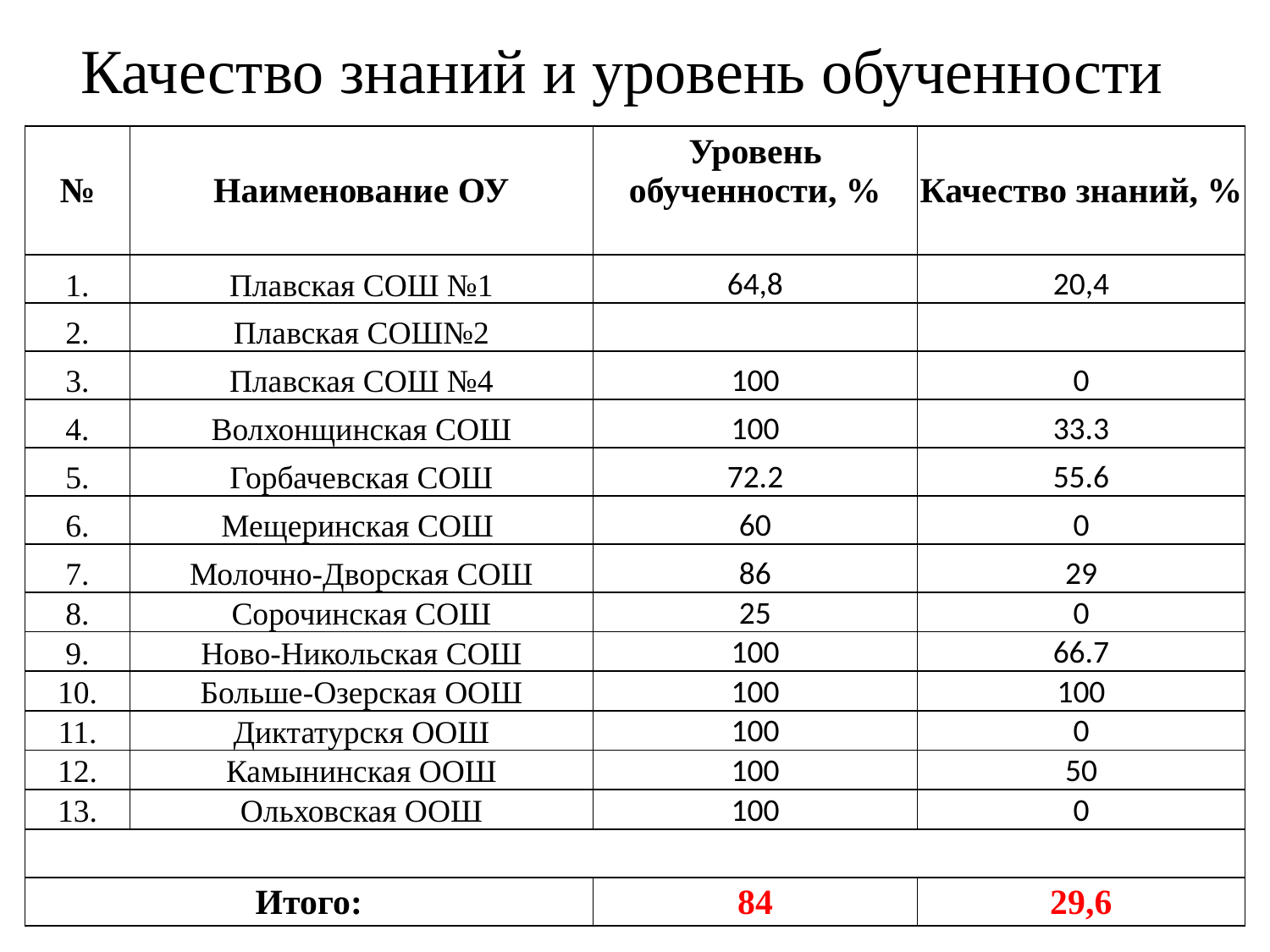

# Качество знаний и уровень обученности
| № | Наименование ОУ | Уровень обученности, % | Качество знаний, % |
| --- | --- | --- | --- |
| 1. | Плавская СОШ №1 | 64,8 | 20,4 |
| 2. | Плавская СОШ№2 |  |  |
| 3. | Плавская СОШ №4 | 100 | 0 |
| 4. | Волхонщинская СОШ | 100 | 33.3 |
| 5. | Горбачевская СОШ | 72.2 | 55.6 |
| 6. | Мещеринская СОШ | 60 | 0 |
| 7. | Молочно-Дворская СОШ | 86 | 29 |
| 8. | Сорочинская СОШ | 25 | 0 |
| 9. | Ново-Никольская СОШ | 100 | 66.7 |
| 10. | Больше-Озерская ООШ | 100 | 100 |
| 11. | Диктатурскя ООШ | 100 | 0 |
| 12. | Камынинская ООШ | 100 | 50 |
| 13. | Ольховская ООШ | 100 | 0 |
|  |  |  |  |
| Итого: |  | 84 | 29,6 |